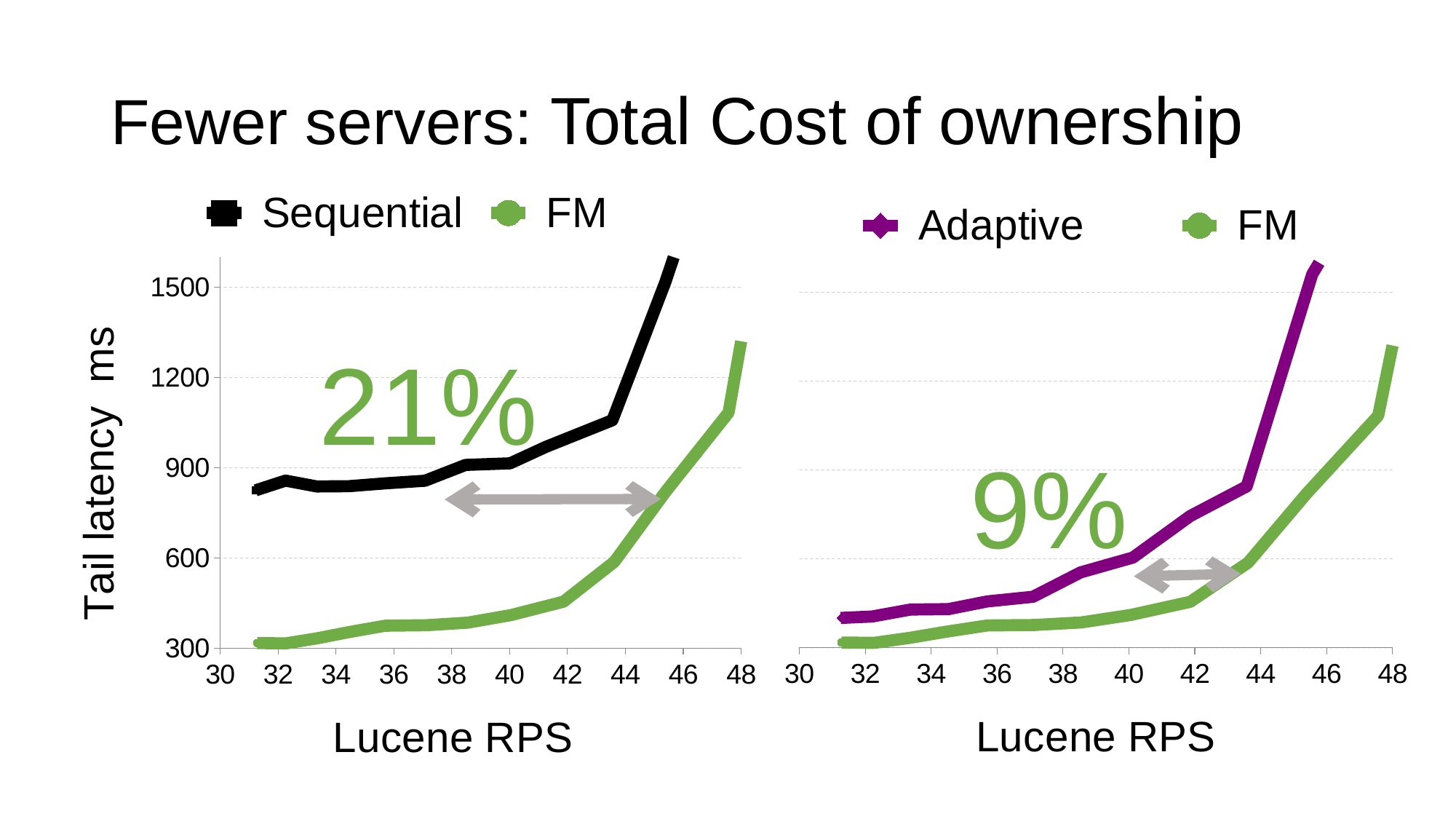

# Fewer servers: Total Cost of ownership

### Chart

| Category |  |  |
|---|---|---|

### Chart

| Category |  |  |
|---|---|---|
21%
9%